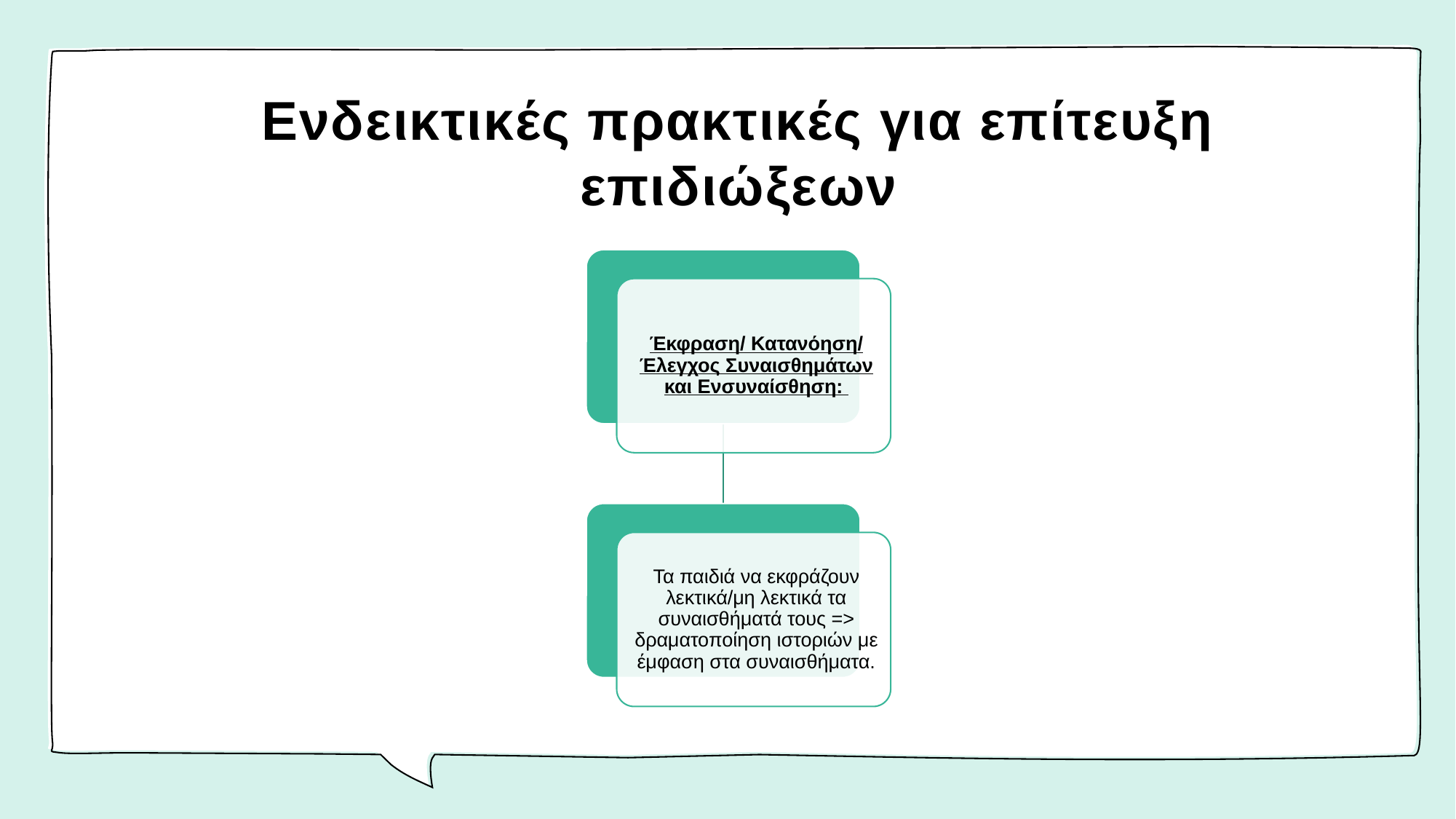

# Ενδεικτικές πρακτικές για επίτευξη επιδιώξεων
Έκφραση/ Κατανόηση/ Έλεγχος Συναισθημάτων και Ενσυναίσθηση:
Τα παιδιά να εκφράζουν λεκτικά/μη λεκτικά τα συναισθήματά τους => δραματοποίηση ιστοριών με έμφαση στα συναισθήματα.